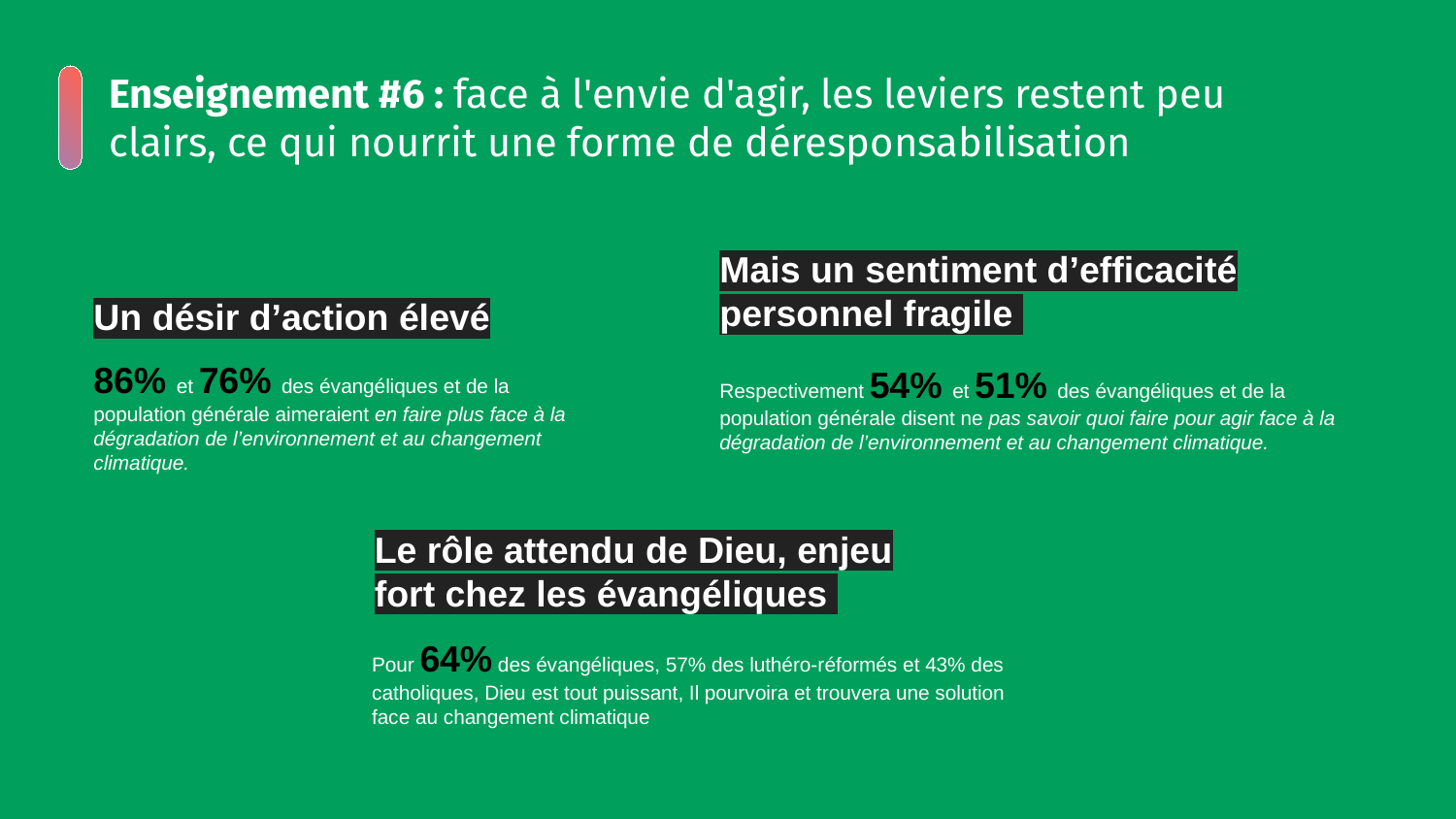

Enseignement #6 : face à l'envie d'agir, les leviers restent peu clairs, ce qui nourrit une forme de déresponsabilisation

Mais un sentiment d’efficacité personnel fragile
Un désir d’action élevé
86% et 76% des évangéliques et de la population générale aimeraient en faire plus face à la dégradation de l’environnement et au changement climatique.
Respectivement 54% et 51% des évangéliques et de la population générale disent ne pas savoir quoi faire pour agir face à la dégradation de l’environnement et au changement climatique.
Le rôle attendu de Dieu, enjeu fort chez les évangéliques
Pour 64% des évangéliques, 57% des luthéro-réformés et 43% des catholiques, Dieu est tout puissant, Il pourvoira et trouvera une solution face au changement climatique